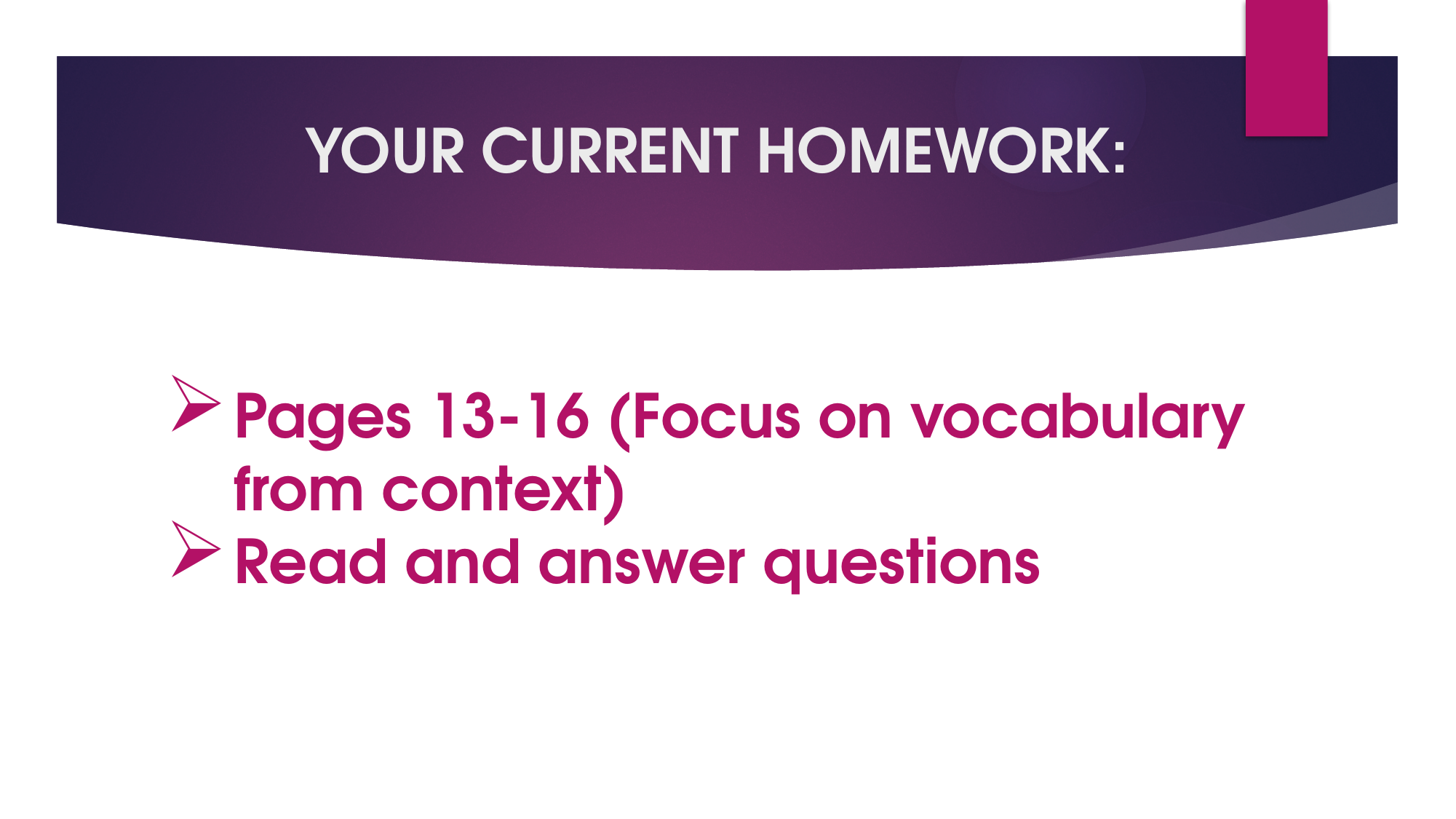

YOUR CURRENT HOMEWORK:
Pages 13-16 (Focus on vocabulary from context)
Read and answer questions